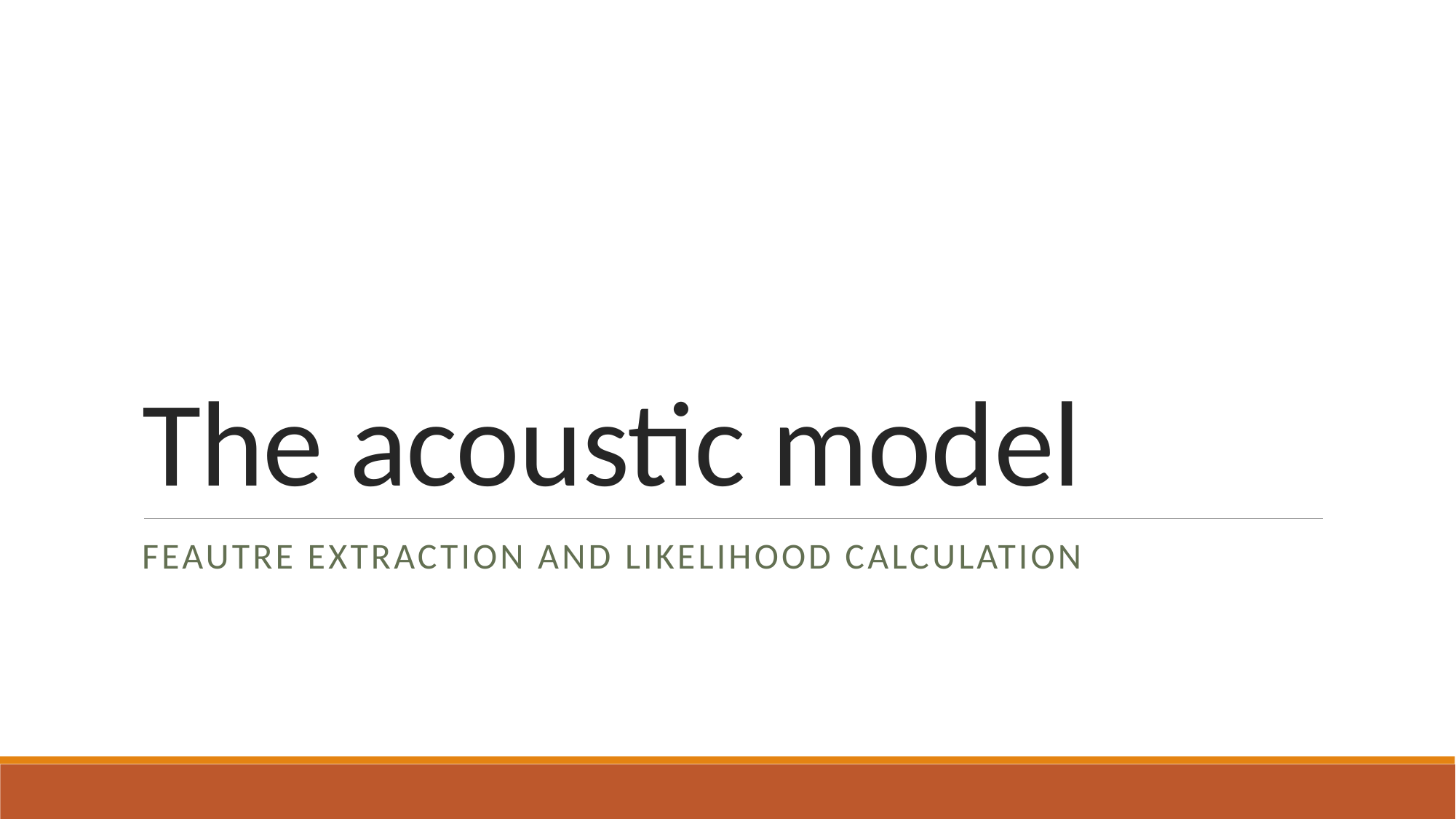

# The acoustic model
Feautre extraction and likelihood calculation